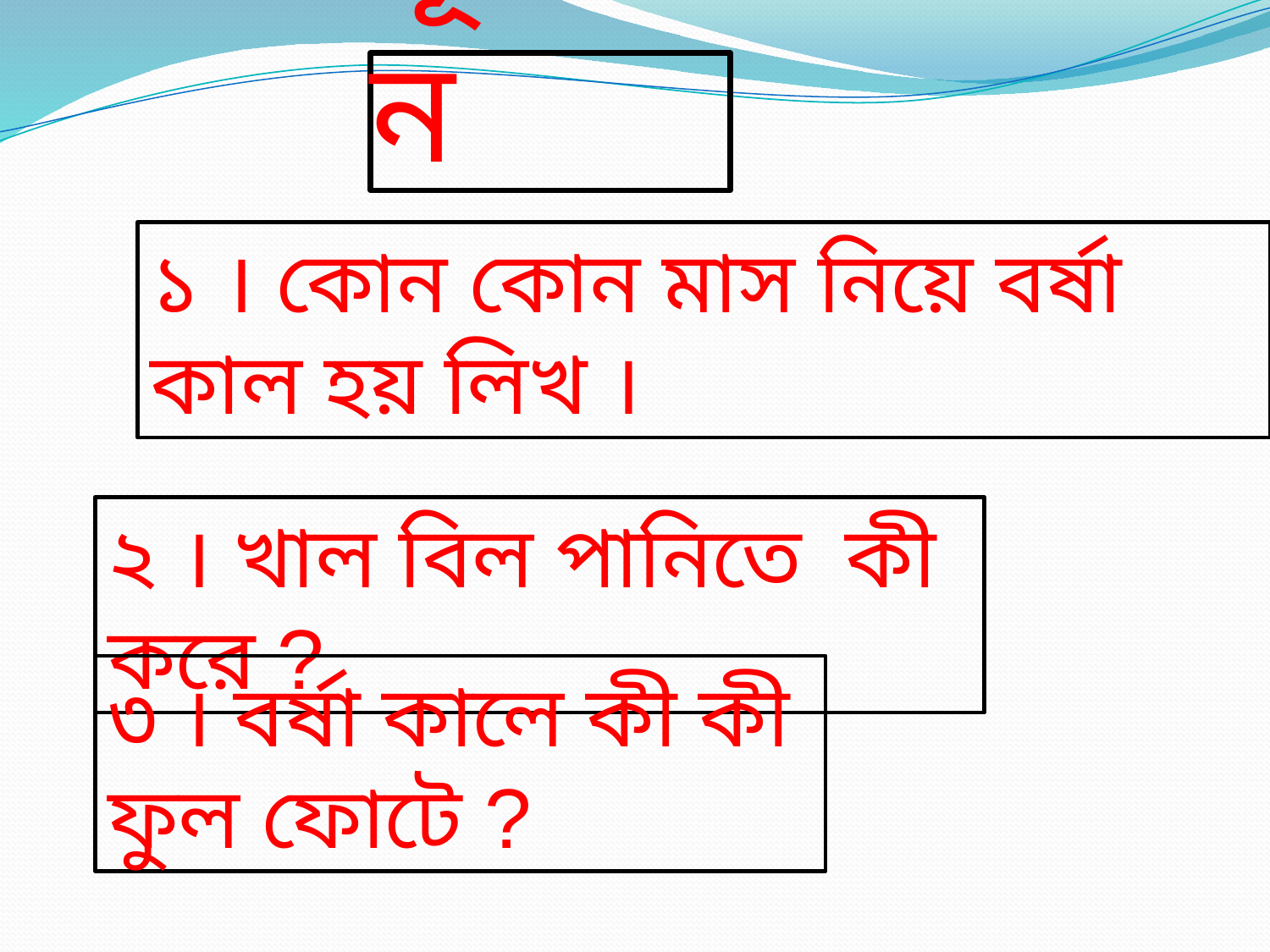

# মূল্যায়ন
১ । কোন কোন মাস নিয়ে বর্ষা কাল হয় লিখ ।
২ । খাল বিল পানিতে  কী করে ?
৩ । বর্ষা কালে কী কী ফুল ফোটে ?